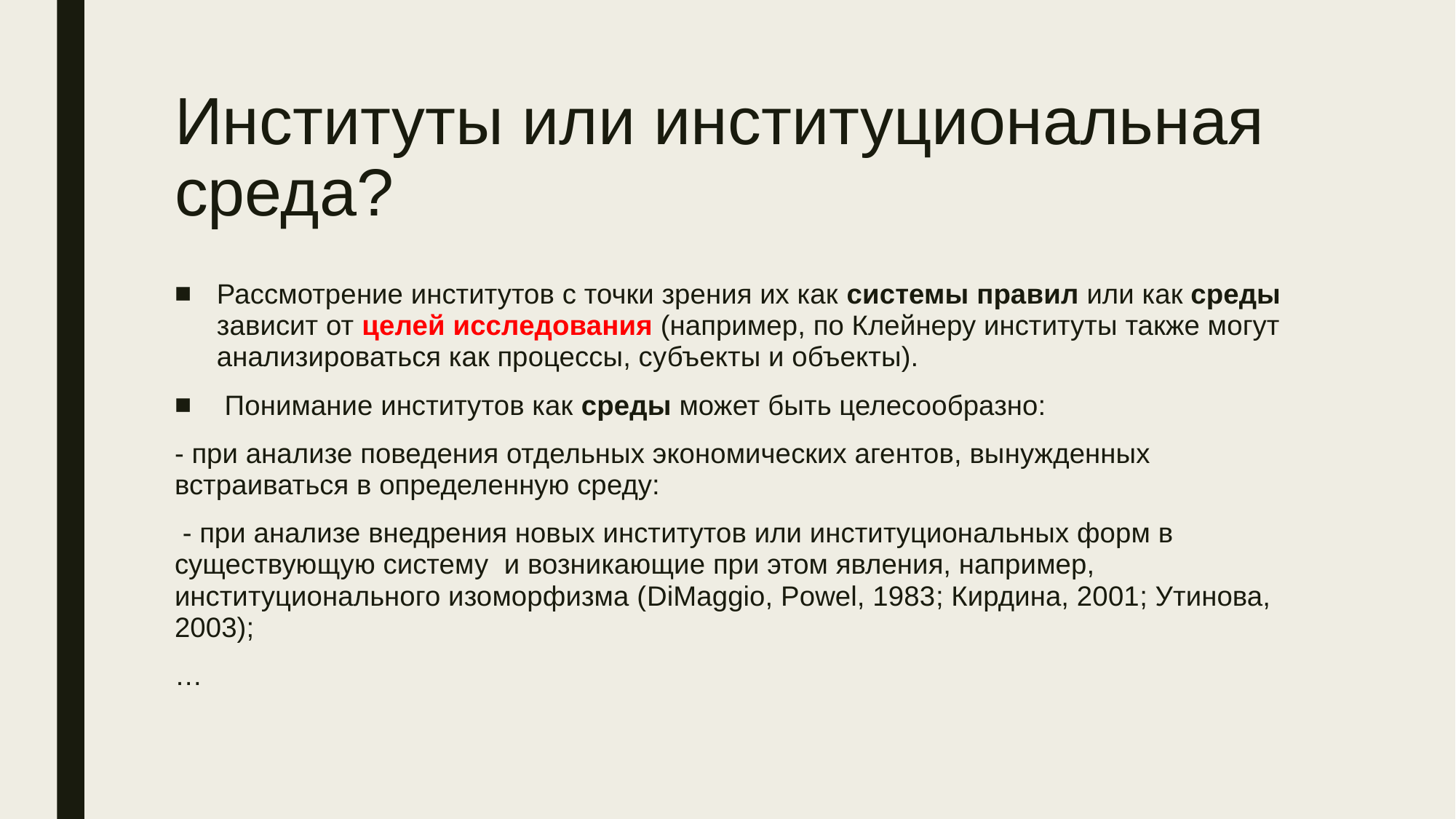

# Институты или институциональная среда?
Рассмотрение институтов с точки зрения их как системы правил или как среды зависит от целей исследования (например, по Клейнеру институты также могут анализироваться как процессы, субъекты и объекты).
 Понимание институтов как среды может быть целесообразно:
- при анализе поведения отдельных экономических агентов, вынужденных встраиваться в определенную среду:
 - при анализе внедрения новых институтов или институциональных форм в существующую систему  и возникающие при этом явления, например, институционального изоморфизма (DiMaggio, Powel, 1983; Кирдина, 2001; Утинова, 2003);
…